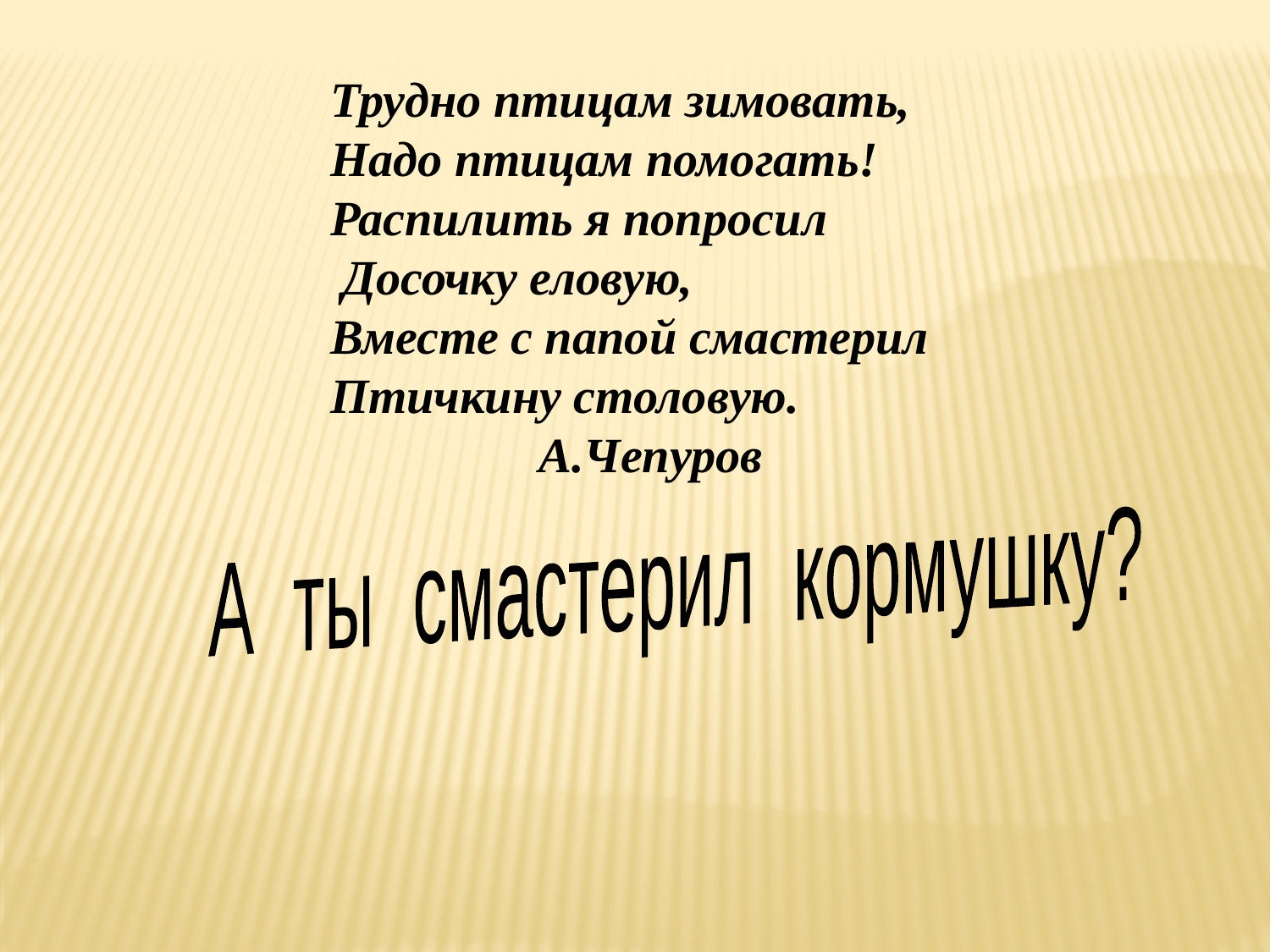

Трудно птицам зимовать,
Надо птицам помогать!
Распилить я попросил
 Досочку еловую,
Вместе с папой смастерил
Птичкину столовую.
                 А.Чепуров
А  ты  смастерил  кормушку?